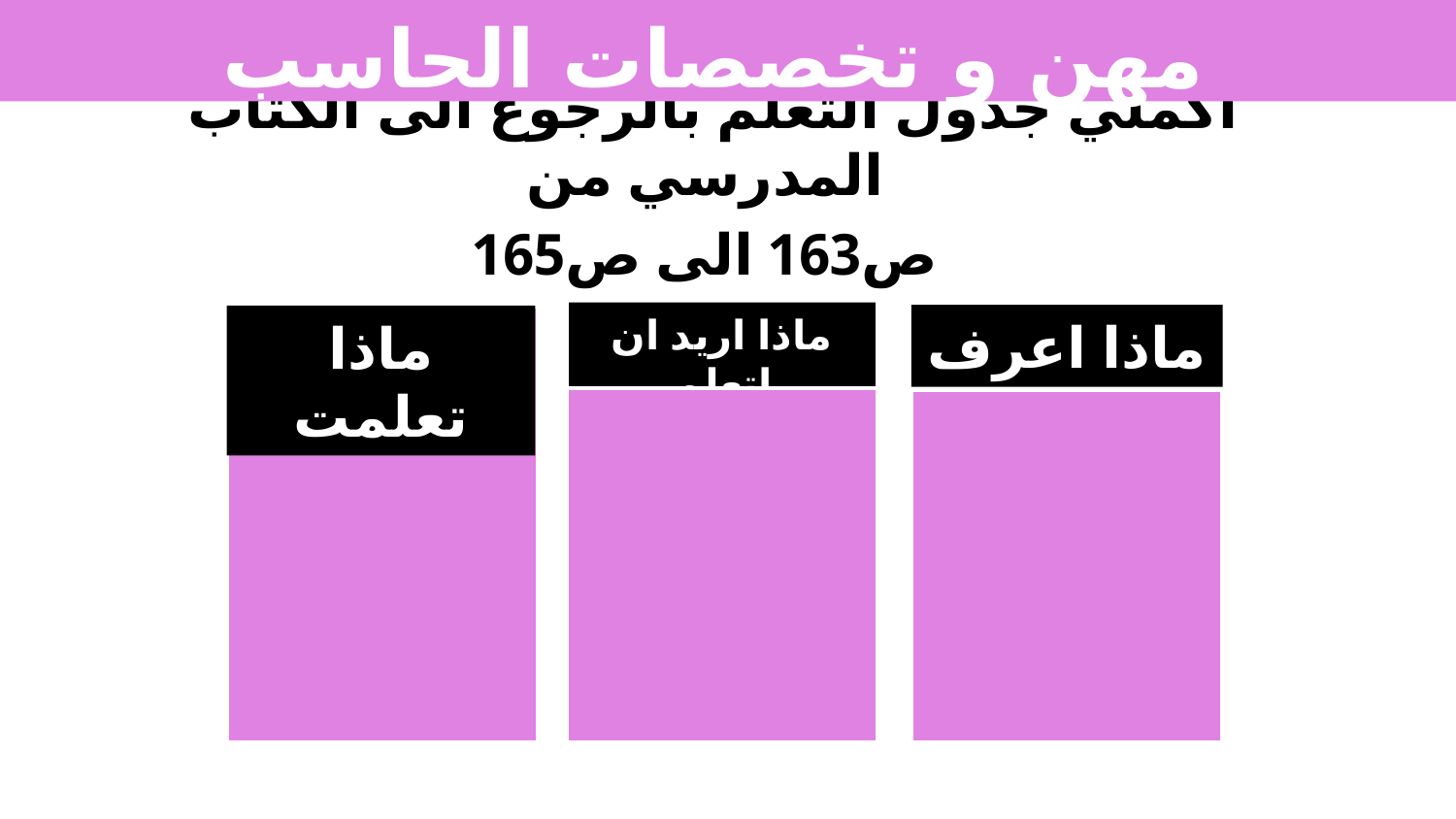

مهن و تخصصات الحاسب
اكملي جدول التعلم بالرجوع الى الكتاب المدرسي من
ص163 الى ص165

ماذا اريد ان اتعلم

ماذا اعرف
ماذا تعلمت